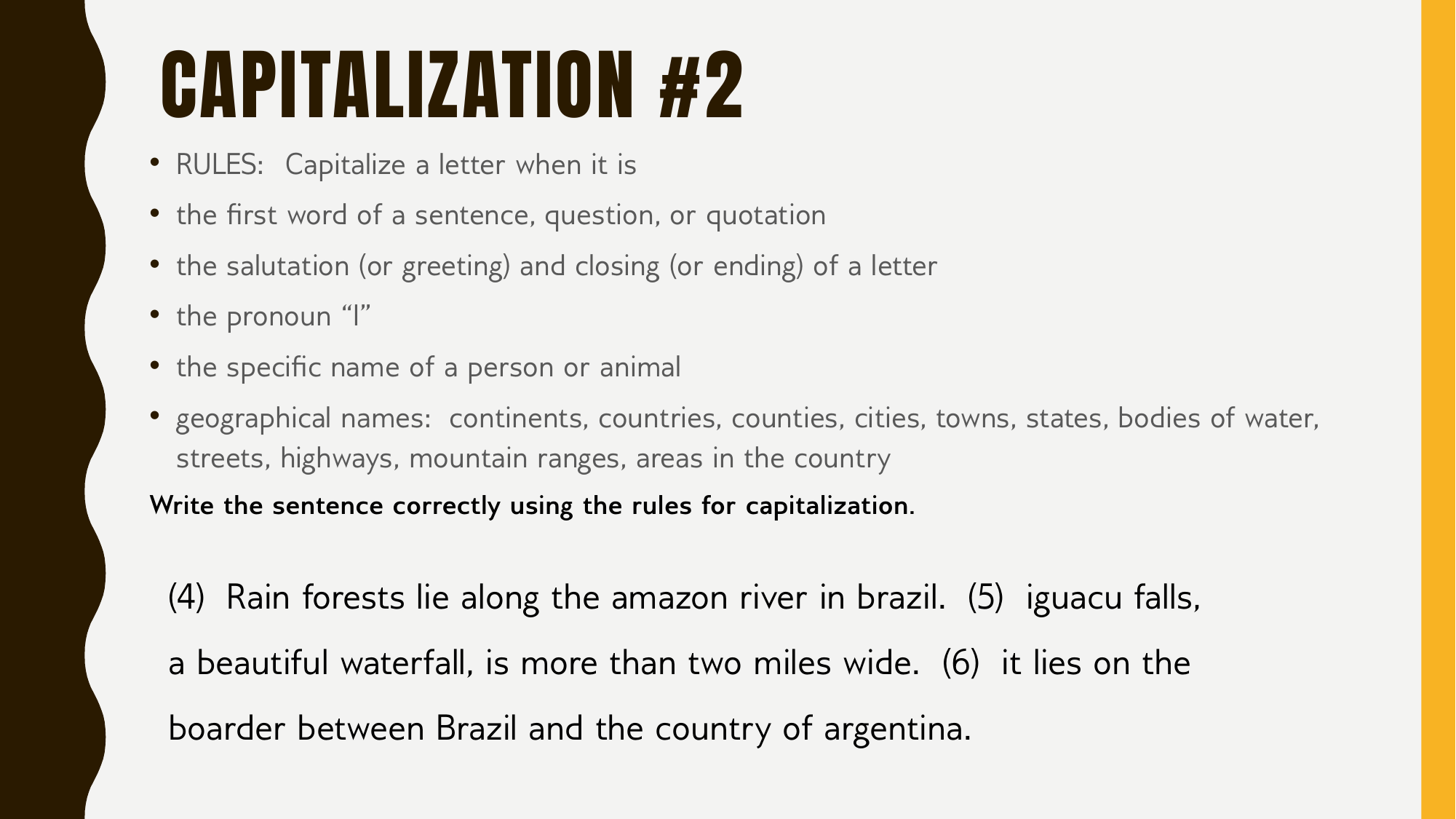

# Capitalization #2
RULES:	Capitalize a letter when it is
the first word of a sentence, question, or quotation
the salutation (or greeting) and closing (or ending) of a letter
the pronoun “I”
the specific name of a person or animal
geographical names:  continents, countries, counties, cities, towns, states, bodies of water, streets, highways, mountain ranges, areas in the country

Write the sentence correctly using the rules for capitalization.
(4)  Rain forests lie along the amazon river in brazil.  (5)  iguacu falls, a beautiful waterfall, is more than two miles wide.  (6)  it lies on the boarder between Brazil and the country of argentina.